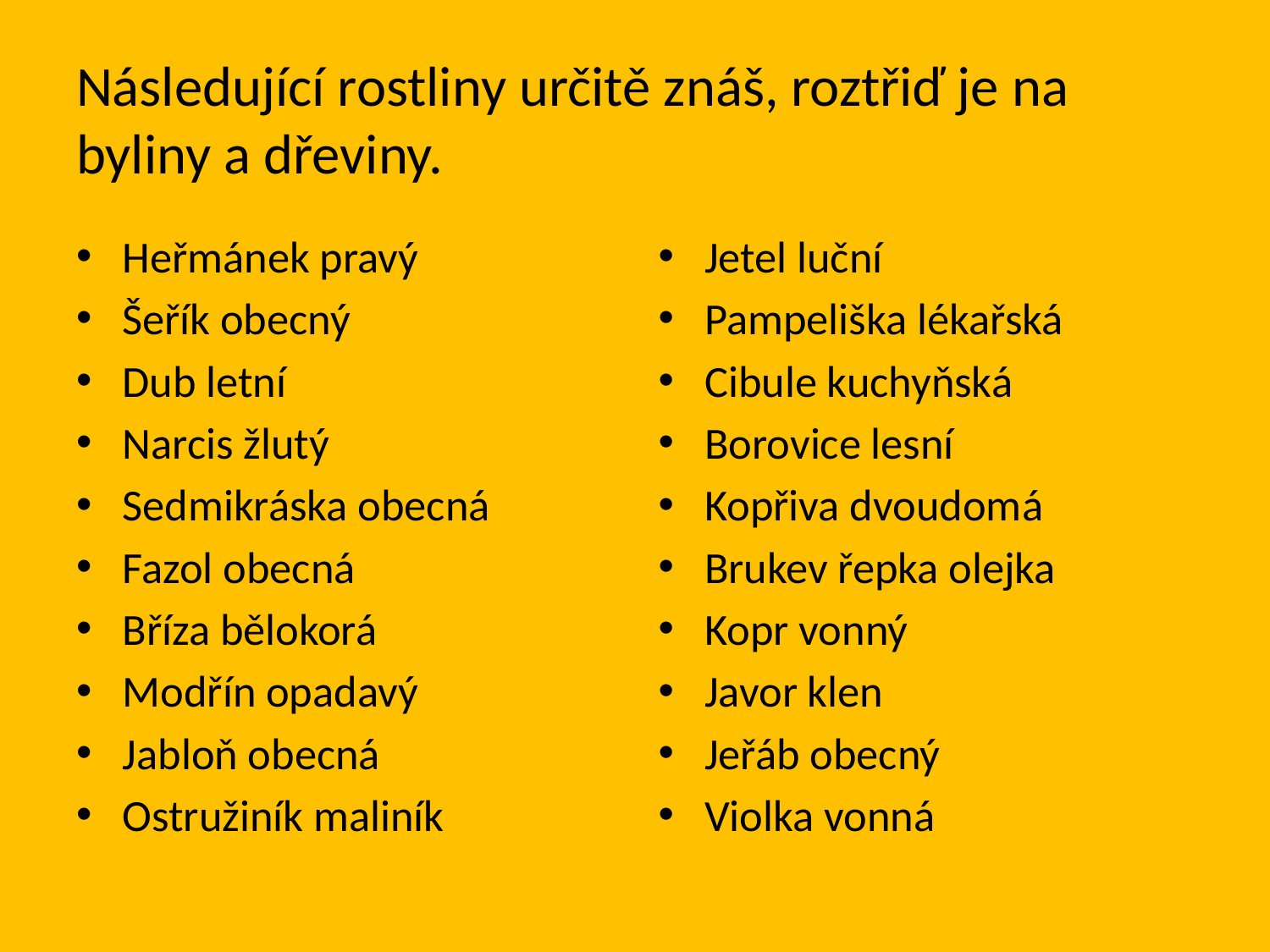

# Následující rostliny určitě znáš, roztřiď je na byliny a dřeviny.
Heřmánek pravý
Šeřík obecný
Dub letní
Narcis žlutý
Sedmikráska obecná
Fazol obecná
Bříza bělokorá
Modřín opadavý
Jabloň obecná
Ostružiník maliník
Jetel luční
Pampeliška lékařská
Cibule kuchyňská
Borovice lesní
Kopřiva dvoudomá
Brukev řepka olejka
Kopr vonný
Javor klen
Jeřáb obecný
Violka vonná